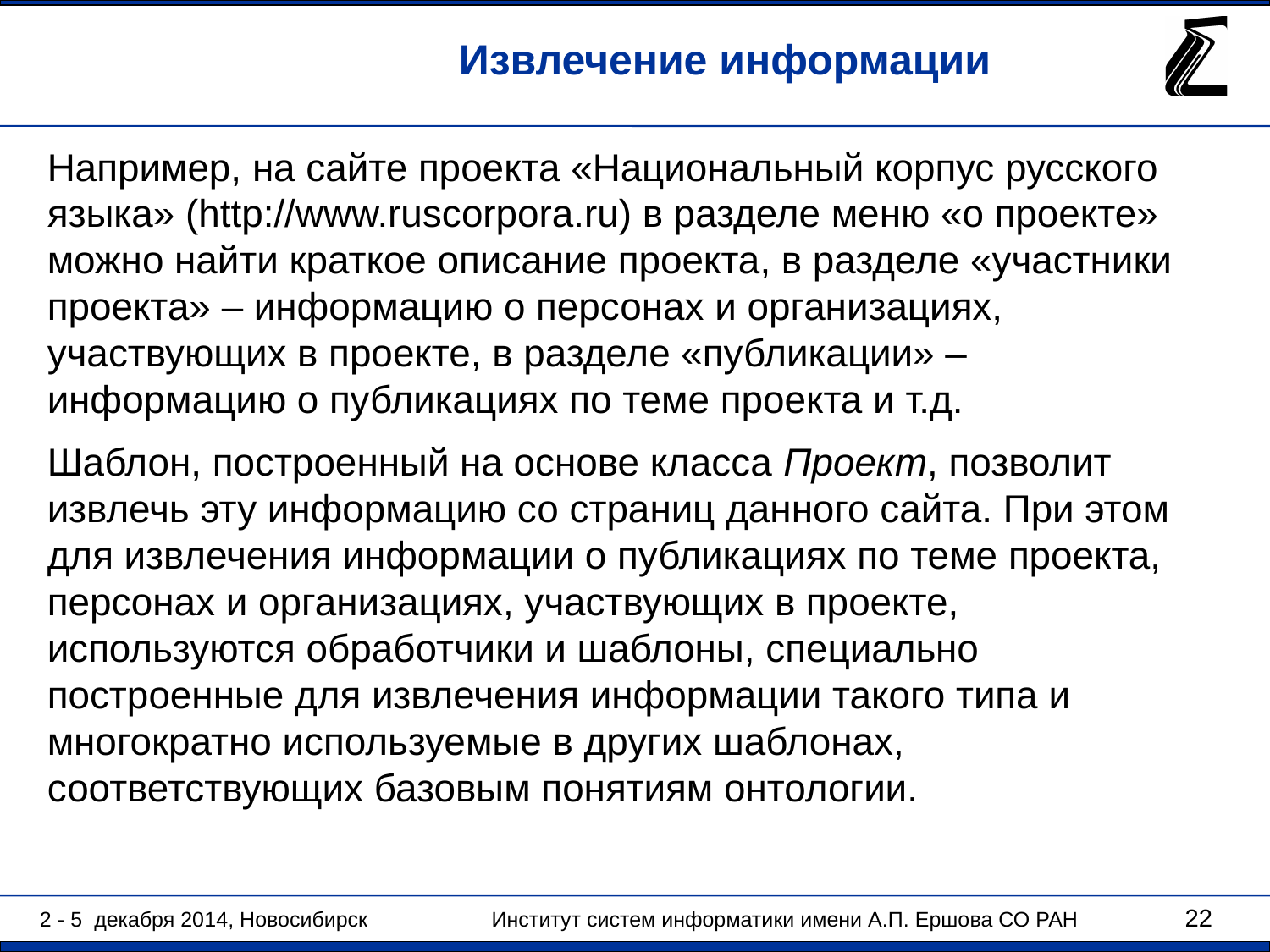

Извлечение информации
Например, на сайте проекта «Национальный корпус русского языка» (http://www.ruscorpora.ru) в разделе меню «о проекте» можно найти краткое описание проекта, в разделе «участники проекта» – информацию о персонах и организациях, участвующих в проекте, в разделе «публикации» – информацию о публикациях по теме проекта и т.д.
Шаблон, построенный на основе класса Проект, позволит извлечь эту информацию со страниц данного сайта. При этом для извлечения информации о публикациях по теме проекта, персонах и организациях, участвующих в проекте, используются обработчики и шаблоны, специально построенные для извлечения информации такого типа и многократно используемые в других шаблонах, соответствующих базовым понятиям онтологии.
22